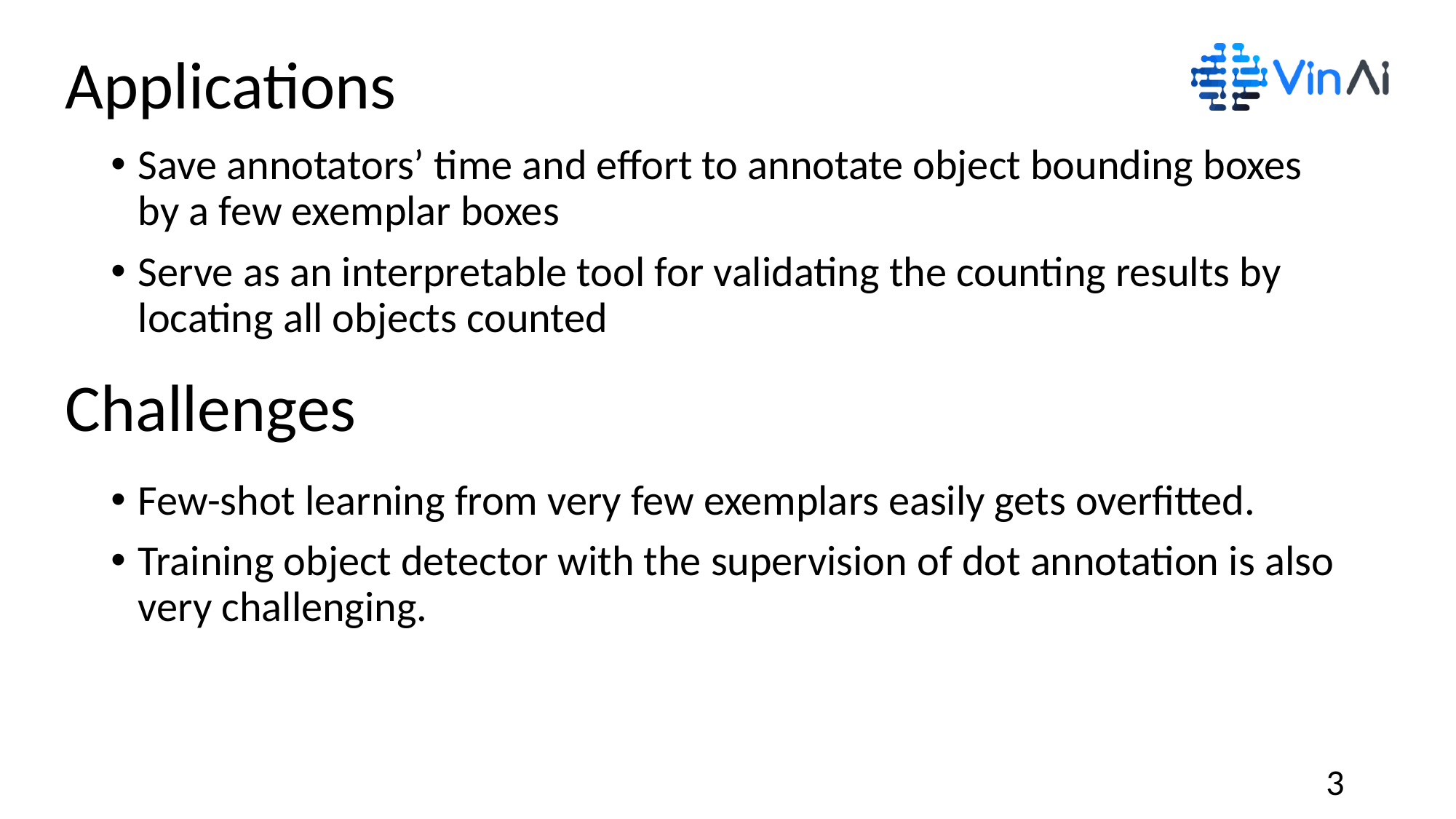

# Applications
Save annotators’ time and effort to annotate object bounding boxes by a few exemplar boxes
Serve as an interpretable tool for validating the counting results by locating all objects counted

Few-shot learning from very few exemplars easily gets overfitted.
Training object detector with the supervision of dot annotation is also very challenging.

Challenges
3